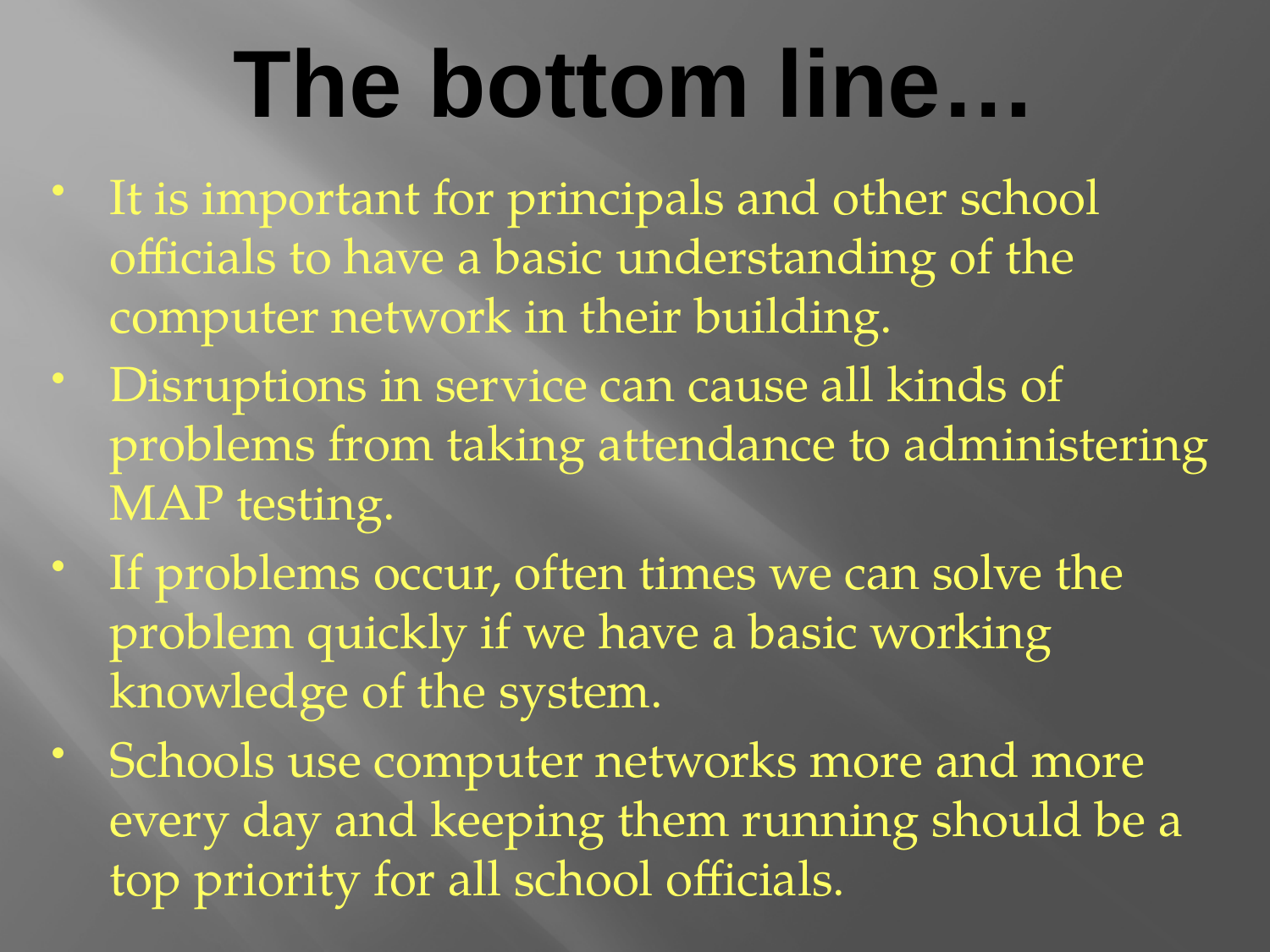

# The bottom line…
It is important for principals and other school officials to have a basic understanding of the computer network in their building.
Disruptions in service can cause all kinds of problems from taking attendance to administering MAP testing.
If problems occur, often times we can solve the problem quickly if we have a basic working knowledge of the system.
Schools use computer networks more and more every day and keeping them running should be a top priority for all school officials.